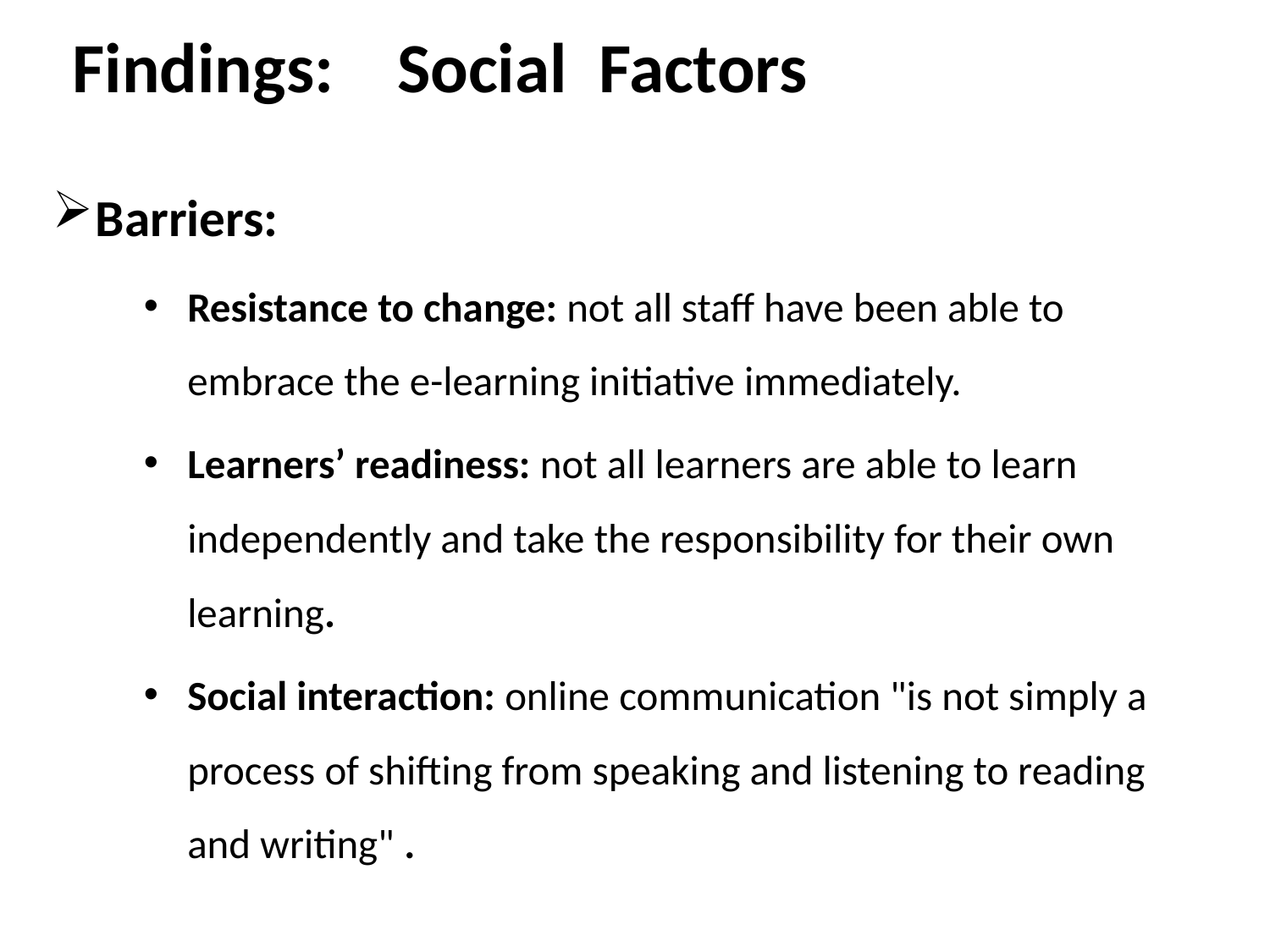

# Findings:    Social  Factors
Barriers:
Resistance to change: not all staff have been able to embrace the e-learning initiative immediately.
Learners’ readiness: not all learners are able to learn independently and take the responsibility for their own learning.
Social interaction: online communication "is not simply a process of shifting from speaking and listening to reading and writing" .